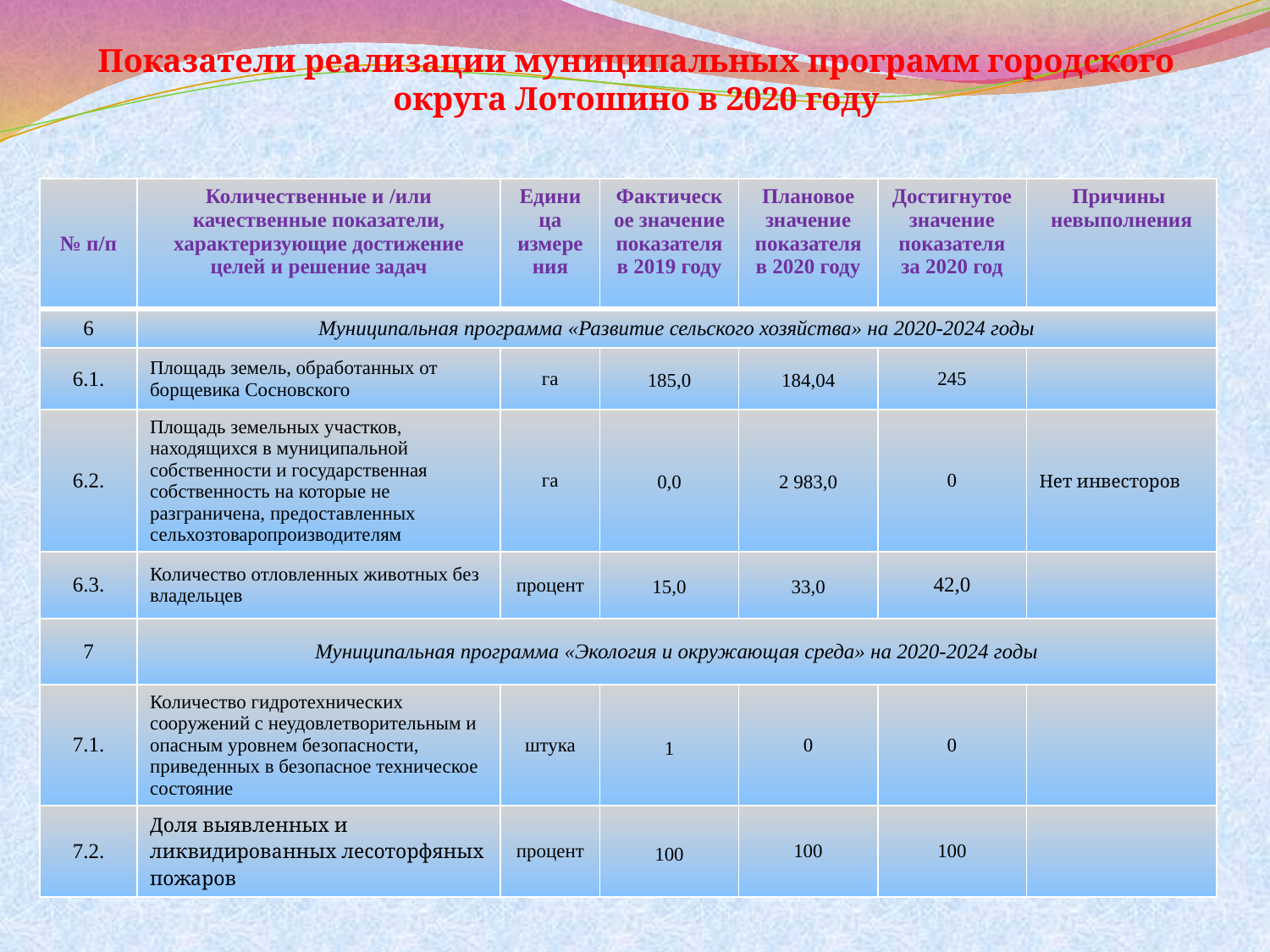

# Показатели реализации муниципальных программ городского округа Лотошино в 2020 году
| № п/п | Количественные и /или качественные показатели, характеризующие достижение целей и решение задач | Единица измерения | Фактическое значение показателя в 2019 году | Плановое значение показателя в 2020 году | Достигнутое значение показателя за 2020 год | Причины невыполнения |
| --- | --- | --- | --- | --- | --- | --- |
| 6 | Муниципальная программа «Развитие сельского хозяйства» на 2020-2024 годы |  |  |  |  |  |
| 6.1. | Площадь земель, обработанных от борщевика Сосновского | га | 185,0 | 184,04 | 245 |  |
| 6.2. | Площадь земельных участков, находящихся в муниципальной собственности и государственная собственность на которые не разграничена, предоставленных сельхозтоваропроизводителям | га | 0,0 | 2 983,0 | 0 | Нет инвесторов |
| 6.3. | Количество отловленных животных без владельцев | процент | 15,0 | 33,0 | 42,0 |  |
| 7 | Муниципальная программа «Экология и окружающая среда» на 2020-2024 годы |  |  |  |  |  |
| 7.1. | Количество гидротехнических сооружений с неудовлетворительным и опасным уровнем безопасности, приведенных в безопасное техническое состояние | штука | 1 | 0 | 0 |  |
| 7.2. | Доля выявленных и ликвидированных лесоторфяных пожаров | процент | 100 | 100 | 100 |  |